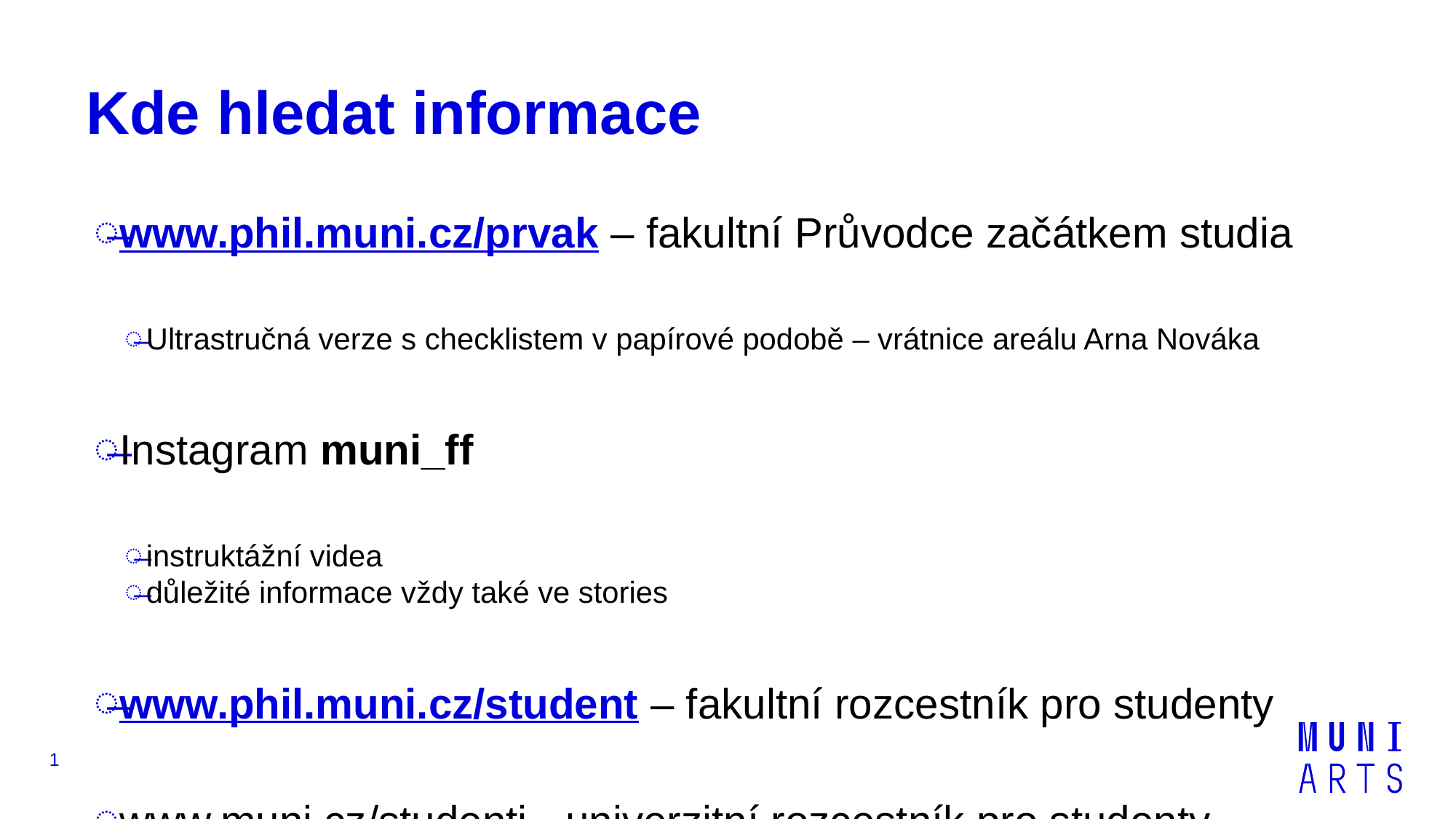

# Kde hledat informace
www.phil.muni.cz/prvak – fakultní Průvodce začátkem studia

Ultrastručná verze s checklistem v papírové podobě – vrátnice areálu Arna Nováka

Instagram muni_ff

instruktážní videa
důležité informace vždy také ve stories

www.phil.muni.cz/student – fakultní rozcestník pro studenty

www.muni.cz/studenti - univerzitní rozcestník pro studenty
1